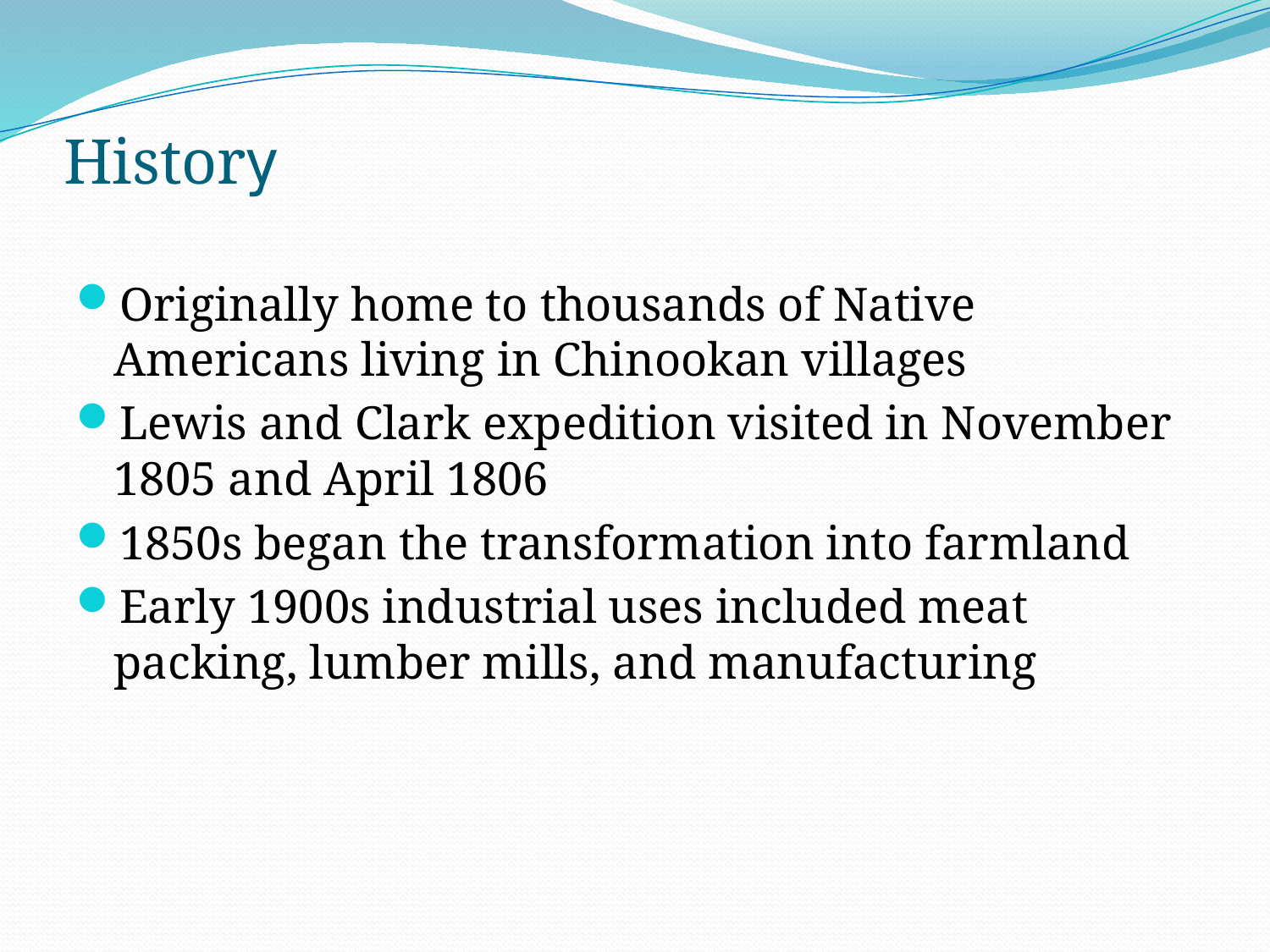

# History
Originally home to thousands of Native Americans living in Chinookan villages
Lewis and Clark expedition visited in November 1805 and April 1806
1850s began the transformation into farmland
Early 1900s industrial uses included meat packing, lumber mills, and manufacturing